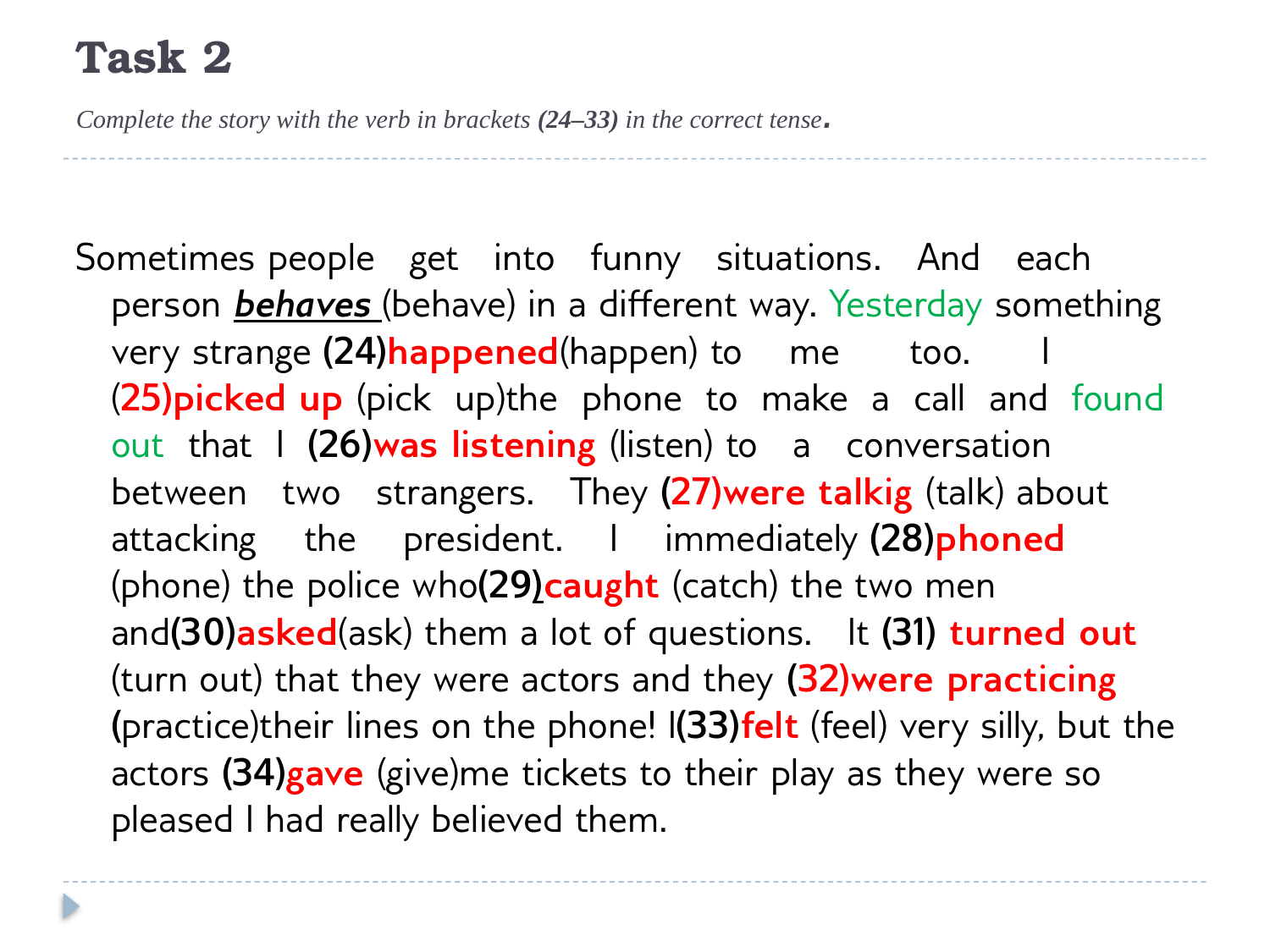

# Task 2 Complete the story with the verb in brackets (24–33) in the correct tense.

Sometimes people   get   into   funny   situations.   And   each   person behaves (behave) in a different way. Yesterday something very strange (24)happened(happen) to    me      too.      I (25)picked up (pick  up)the  phone  to  make  a  call  and  found  out  that  I  (26)was listening (listen) to   a   conversation     between   two   strangers.   They (27)were talkig (talk) about    attacking    the    president.    I    immediately (28)phoned (phone) the police who(29)caught (catch) the two men and(30)asked(ask) them a lot of questions.   It (31) turned out (turn out) that they were actors and they (32)were practicing (practice)their lines on the phone! I(33)felt (feel) very silly, but the actors (34)gave (give)me tickets to their play as they were so pleased I had really believed them.